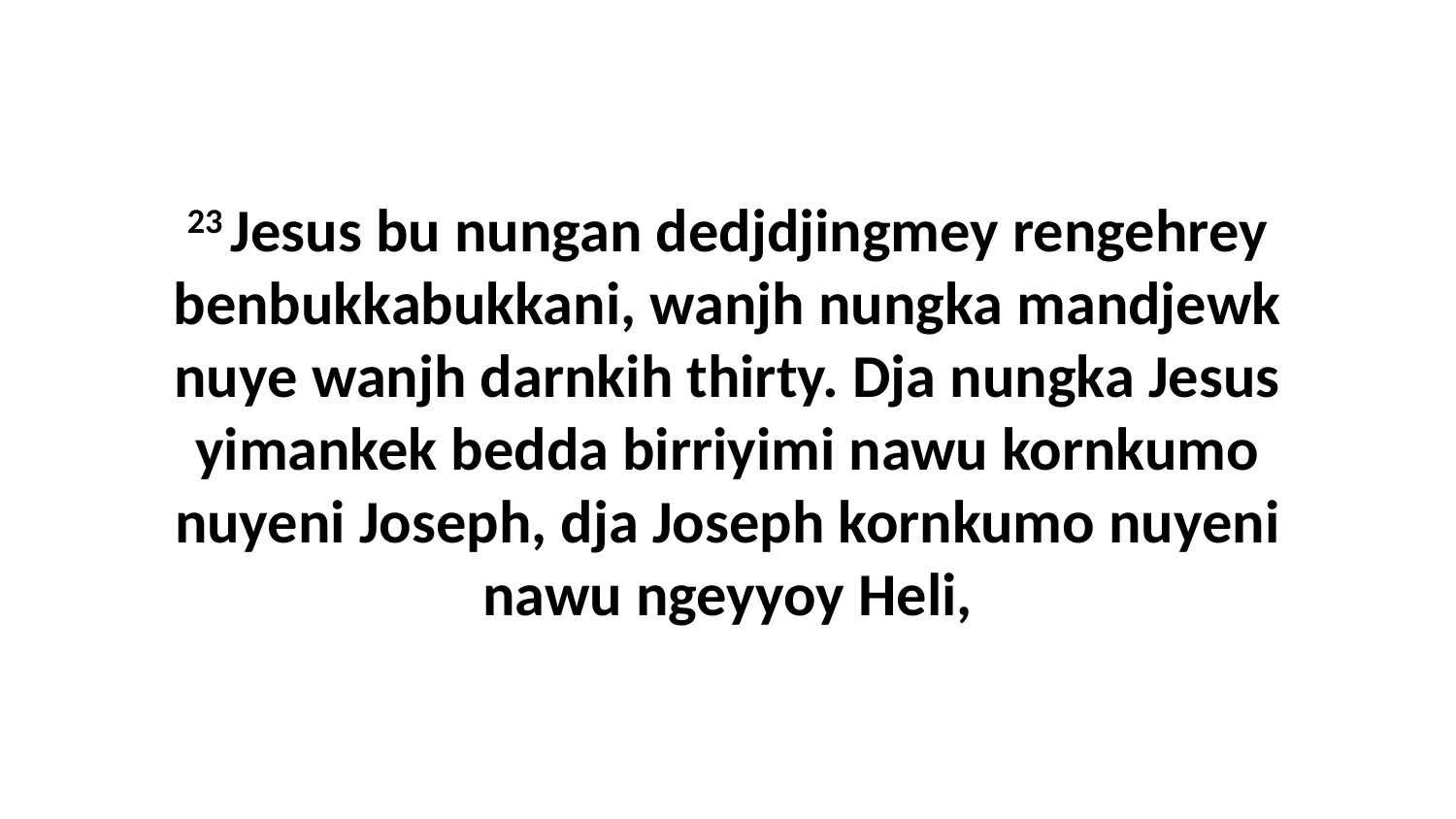

23 Jesus bu nungan dedjdjingmey rengehrey benbukkabukkani, wanjh nungka mandjewk nuye wanjh darnkih thirty. Dja nungka Jesus yimankek bedda birriyimi nawu kornkumo nuyeni Joseph, dja Joseph kornkumo nuyeni nawu ngeyyoy Heli,